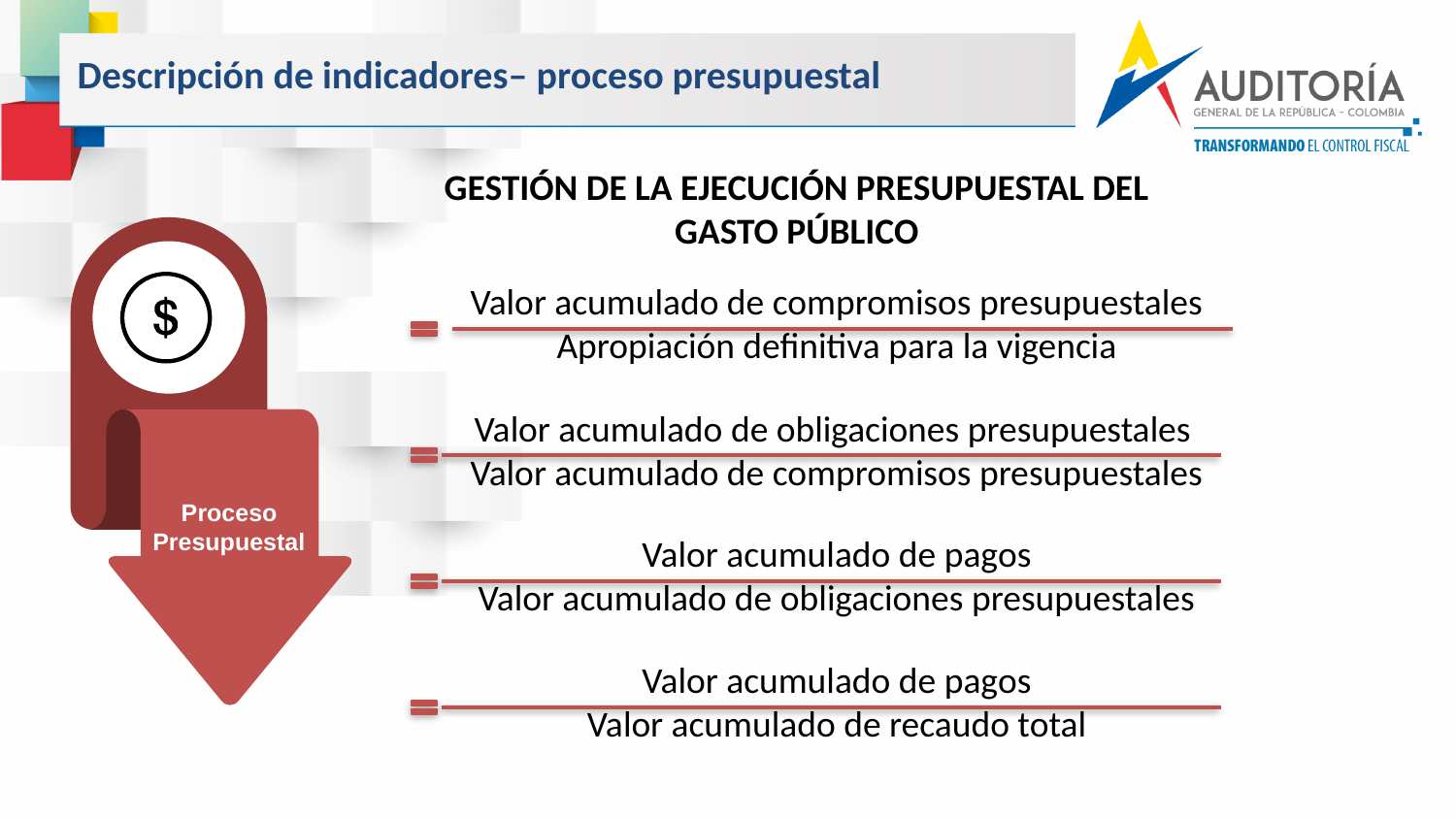

Descripción de indicadores– proceso presupuestal
GESTIÓN DE LA EJECUCIÓN PRESUPUESTAL DEL GASTO PÚBLICO

Valor acumulado de compromisos presupuestales
Apropiación definitiva para la vigencia

Valor acumulado de obligaciones presupuestales
Valor acumulado de compromisos presupuestales

Proceso
Presupuestal
Valor acumulado de pagos
Valor acumulado de obligaciones presupuestales

Valor acumulado de pagos
Valor acumulado de recaudo total